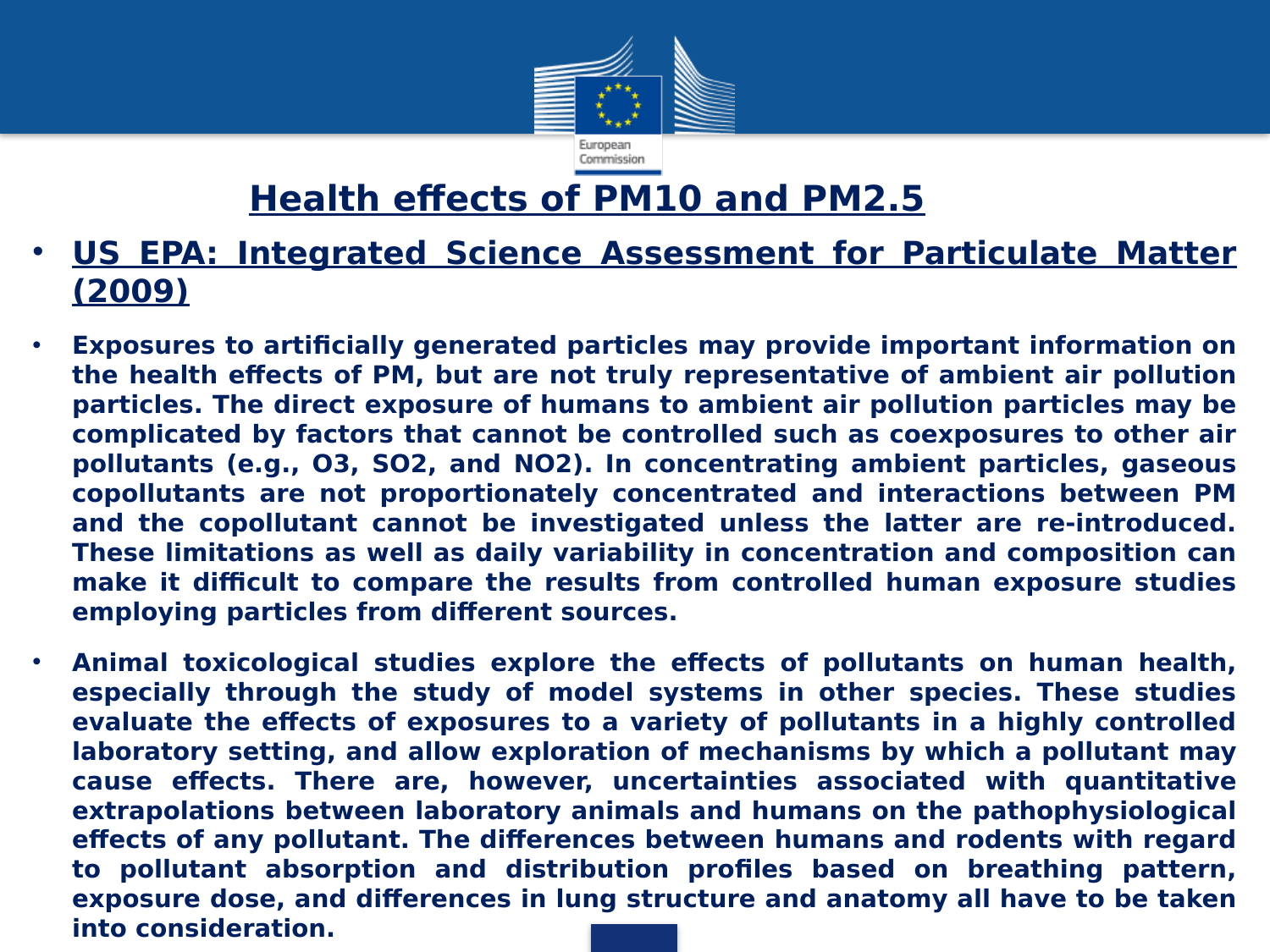

Health effects of PM10 and PM2.5
US EPA: Integrated Science Assessment for Particulate Matter (2009)
Exposures to artificially generated particles may provide important information on the health effects of PM, but are not truly representative of ambient air pollution particles. The direct exposure of humans to ambient air pollution particles may be complicated by factors that cannot be controlled such as coexposures to other air pollutants (e.g., O3, SO2, and NO2). In concentrating ambient particles, gaseous copollutants are not proportionately concentrated and interactions between PM and the copollutant cannot be investigated unless the latter are re-introduced. These limitations as well as daily variability in concentration and composition can make it difficult to compare the results from controlled human exposure studies employing particles from different sources.
Animal toxicological studies explore the effects of pollutants on human health, especially through the study of model systems in other species. These studies evaluate the effects of exposures to a variety of pollutants in a highly controlled laboratory setting, and allow exploration of mechanisms by which a pollutant may cause effects. There are, however, uncertainties associated with quantitative extrapolations between laboratory animals and humans on the pathophysiological effects of any pollutant. The differences between humans and rodents with regard to pollutant absorption and distribution profiles based on breathing pattern, exposure dose, and differences in lung structure and anatomy all have to be taken into consideration.